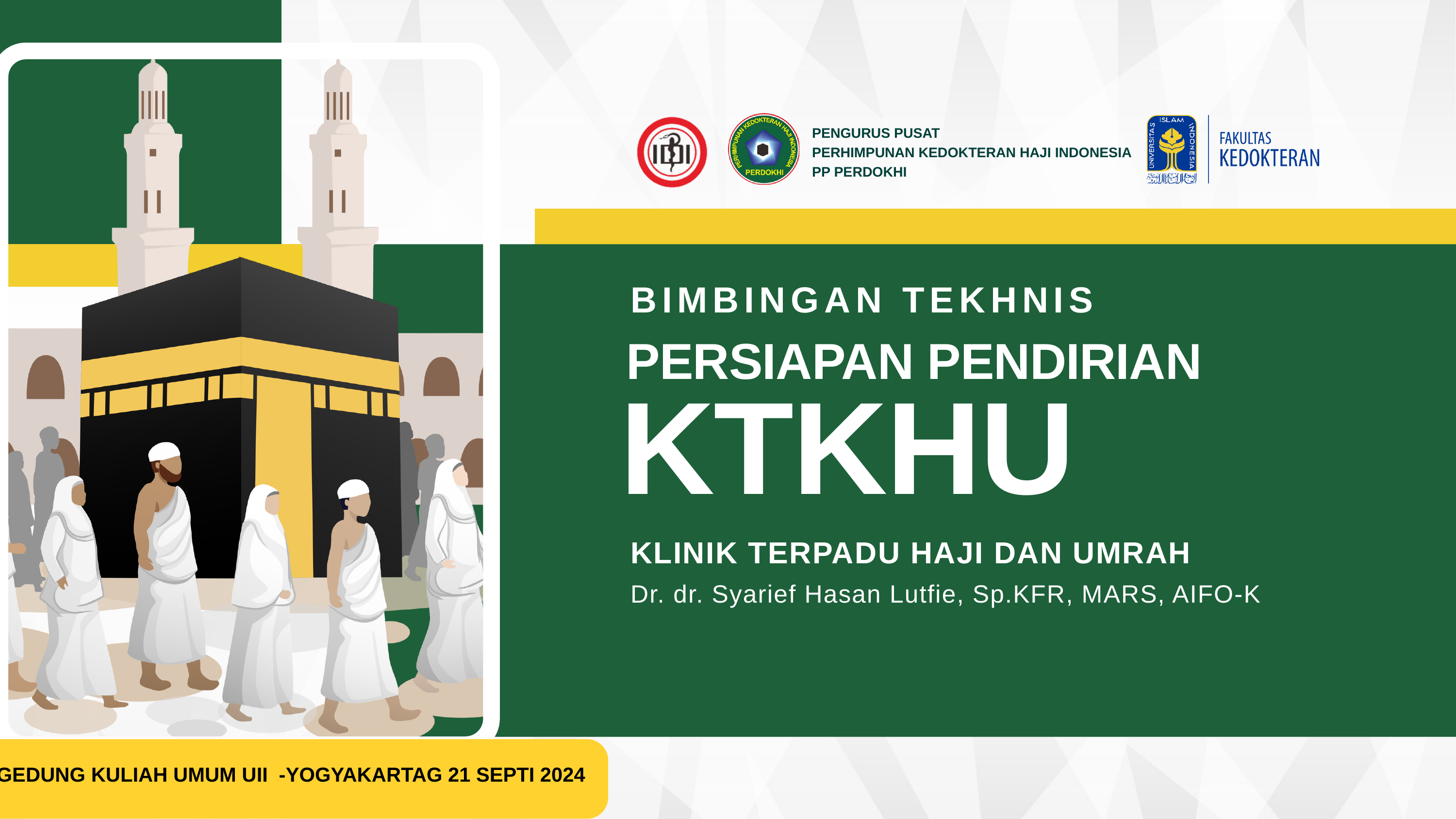

PENGURUS PUSAT
PERHIMPUNAN KEDOKTERAN HAJI INDONESIA
PP PERDOKHI

BIMBINGAN TEKHNIS
PERSIAPAN PENDIRIAN
KTKHU
KLINIK TERPADU HAJI DAN UMRAH
Dr. dr. Syarief Hasan Lutfie, Sp.KFR, MARS, AIFO-K

GEDUNG KULIAH UMUM UII  -YOGYAKARTAG 21 SEPTI 2024